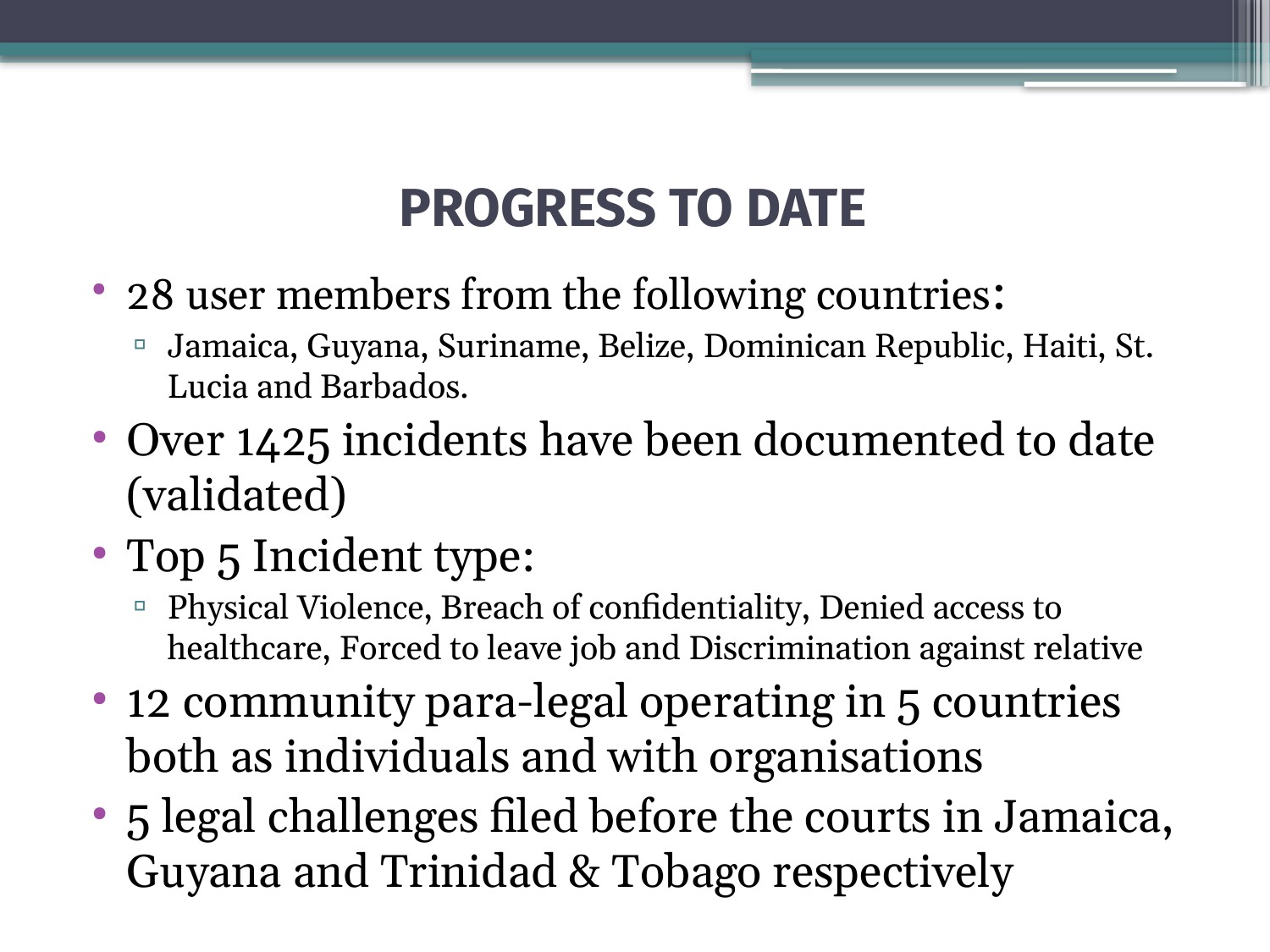

# PROGRESS TO DATE
28 user members from the following countries:
Jamaica, Guyana, Suriname, Belize, Dominican Republic, Haiti, St. Lucia and Barbados.
Over 1425 incidents have been documented to date (validated)
Top 5 Incident type:
Physical Violence, Breach of confidentiality, Denied access to healthcare, Forced to leave job and Discrimination against relative
12 community para-legal operating in 5 countries both as individuals and with organisations
5 legal challenges filed before the courts in Jamaica, Guyana and Trinidad & Tobago respectively